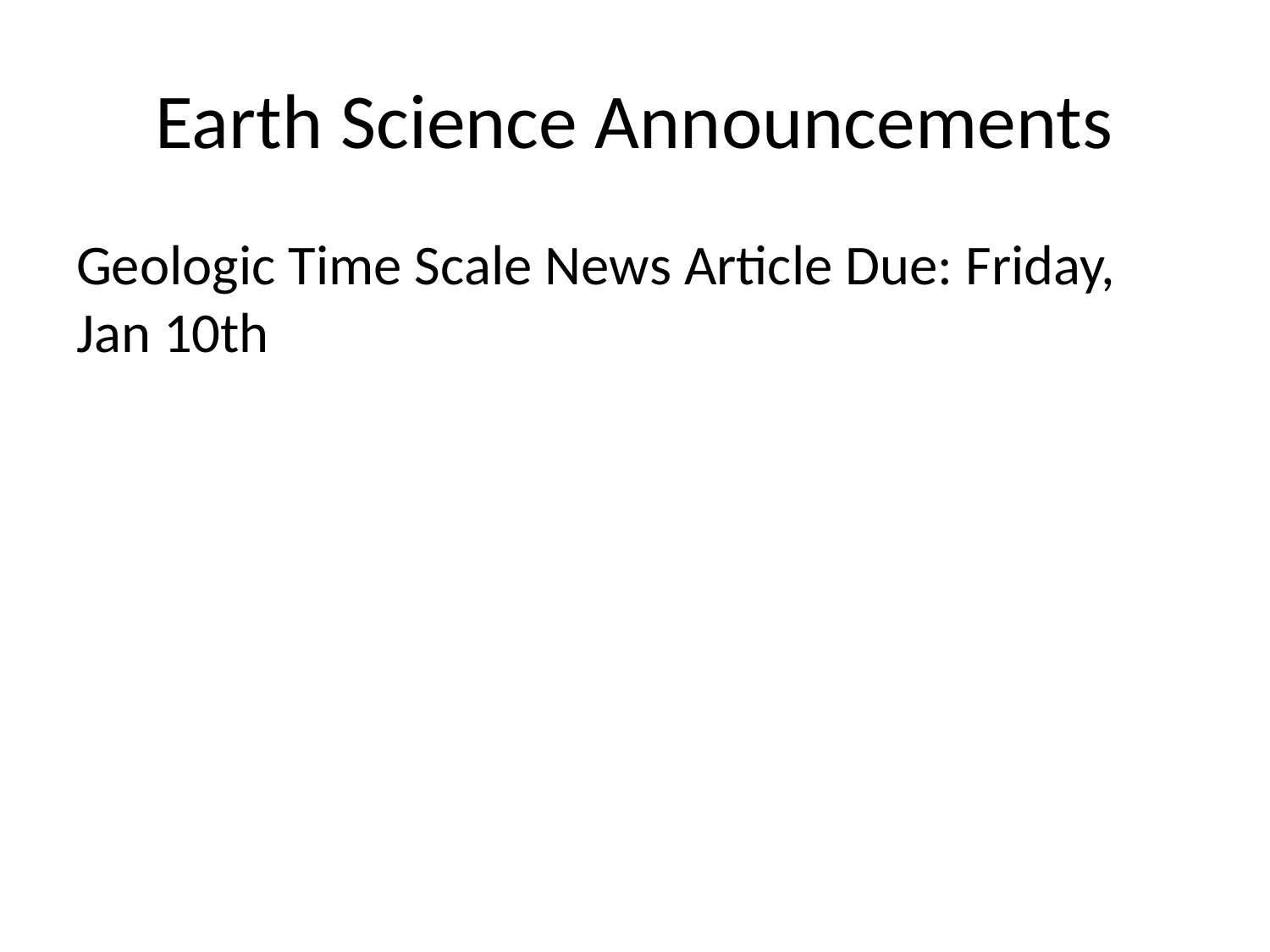

# Earth Science Announcements
Geologic Time Scale News Article Due: Friday, Jan 10th